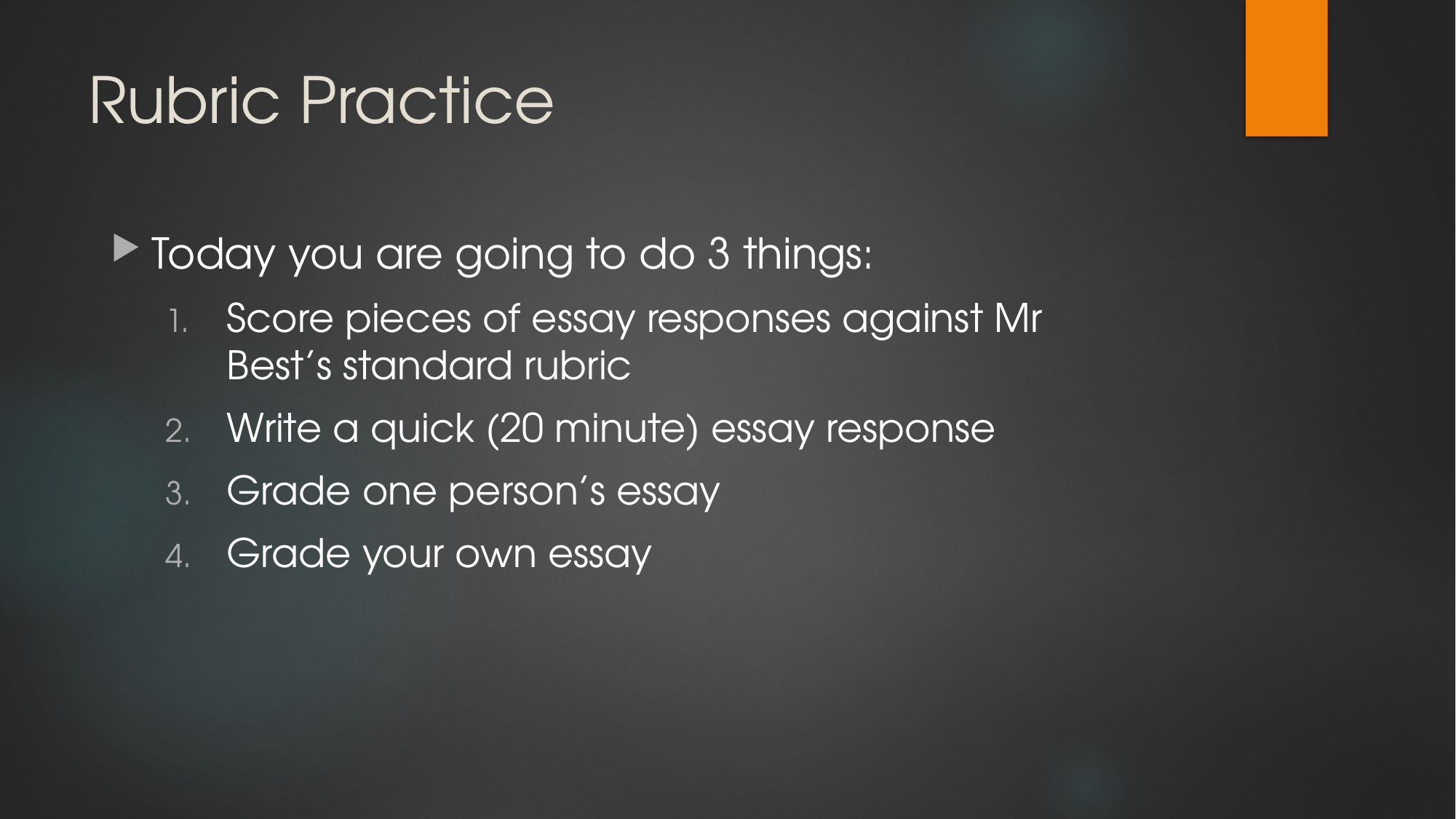

# Rubric Practice
Today you are going to do 3 things:
Score pieces of essay responses against Mr Best’s standard rubric
Write a quick (20 minute) essay response
Grade one person’s essay
Grade your own essay